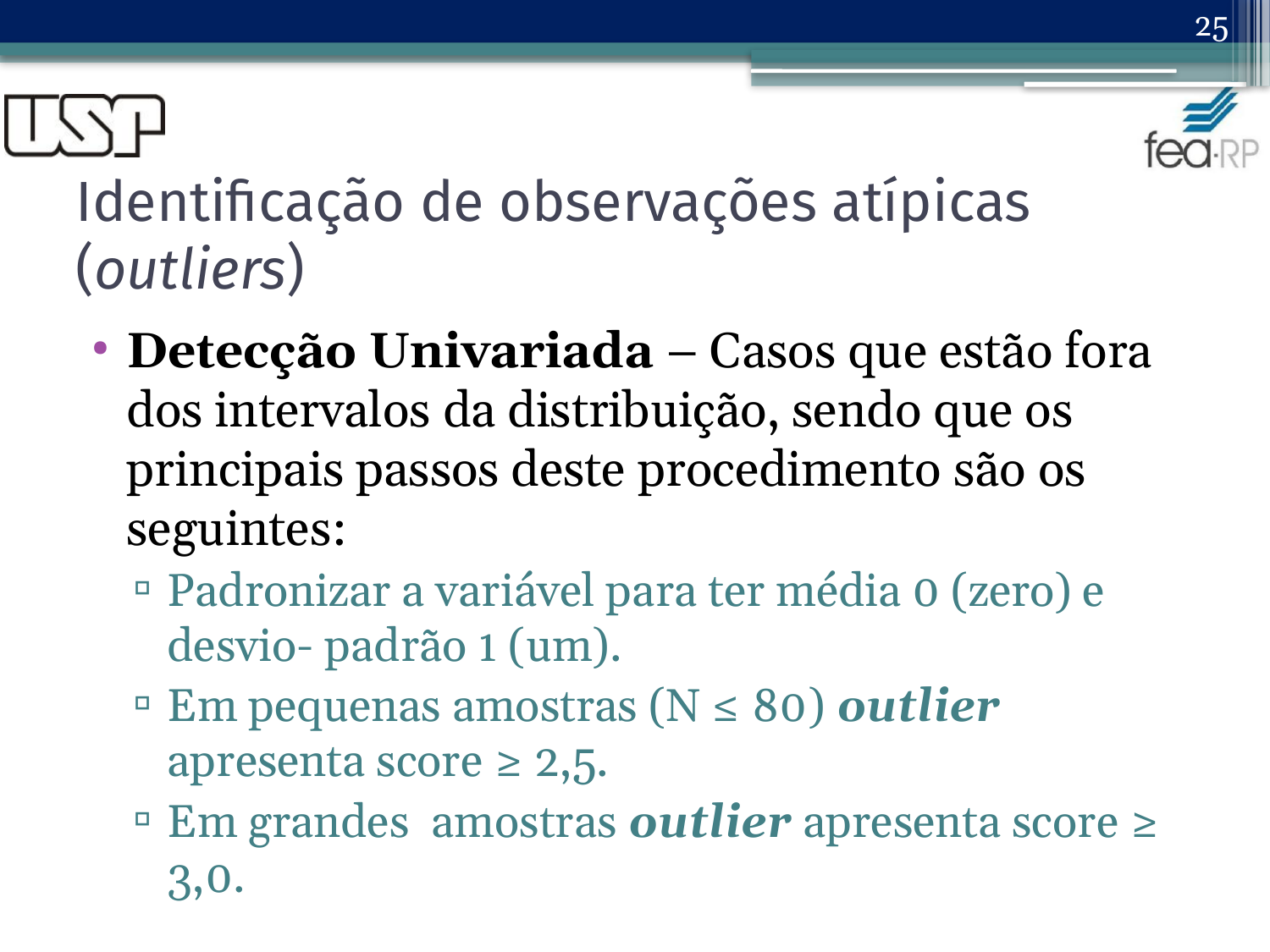

25
# Identificação de observações atípicas (outliers)
Detecção Univariada – Casos que estão fora dos intervalos da distribuição, sendo que os principais passos deste procedimento são os seguintes:
Padronizar a variável para ter média 0 (zero) e desvio- padrão 1 (um).
Em pequenas amostras (N ≤ 80) outlier apresenta score ≥ 2,5.
Em grandes  amostras outlier apresenta score ≥ 3,0.